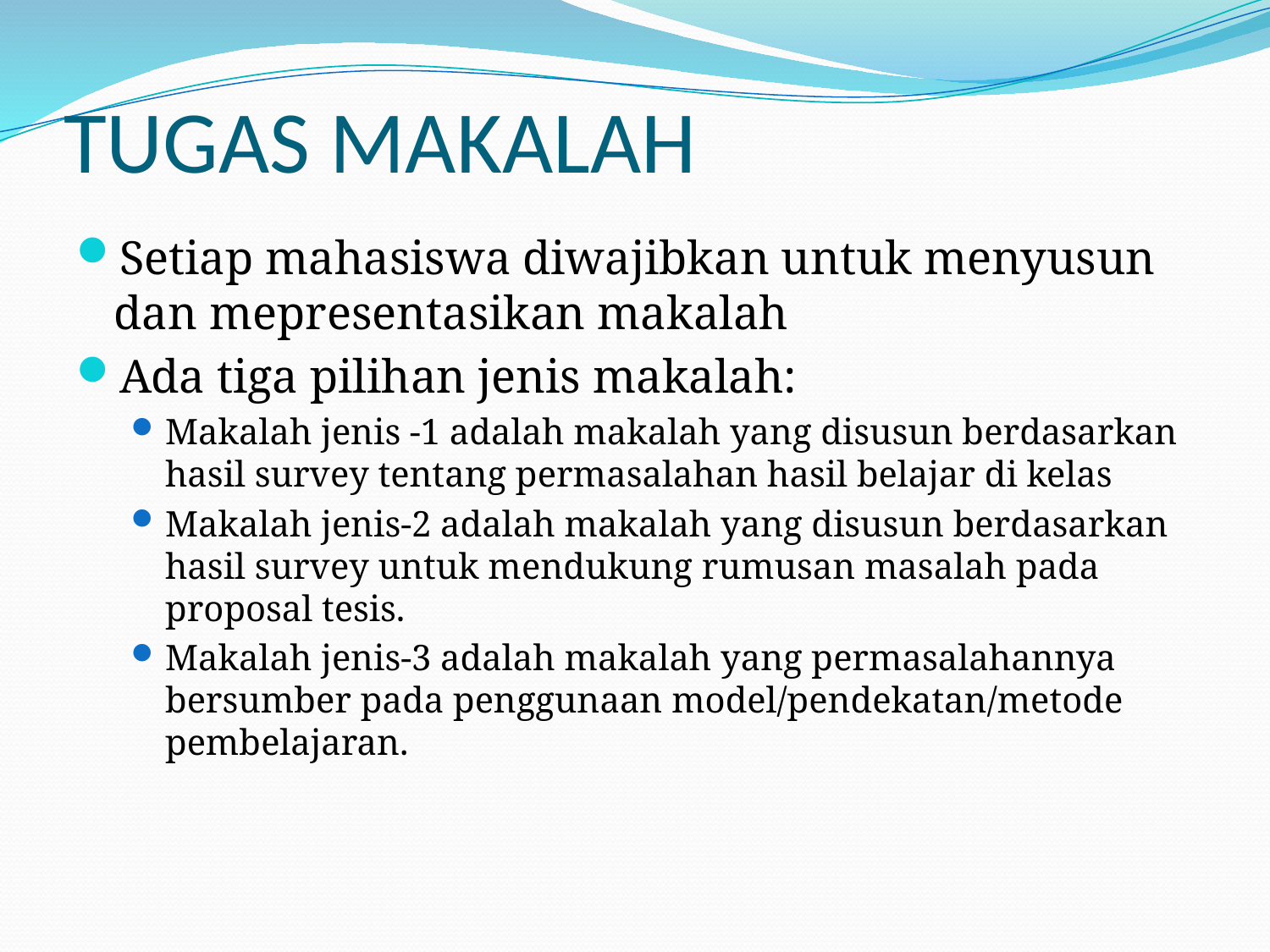

# TUGAS MAKALAH
Setiap mahasiswa diwajibkan untuk menyusun dan mepresentasikan makalah
Ada tiga pilihan jenis makalah:
Makalah jenis -1 adalah makalah yang disusun berdasarkan hasil survey tentang permasalahan hasil belajar di kelas
Makalah jenis-2 adalah makalah yang disusun berdasarkan hasil survey untuk mendukung rumusan masalah pada proposal tesis.
Makalah jenis-3 adalah makalah yang permasalahannya bersumber pada penggunaan model/pendekatan/metode pembelajaran.